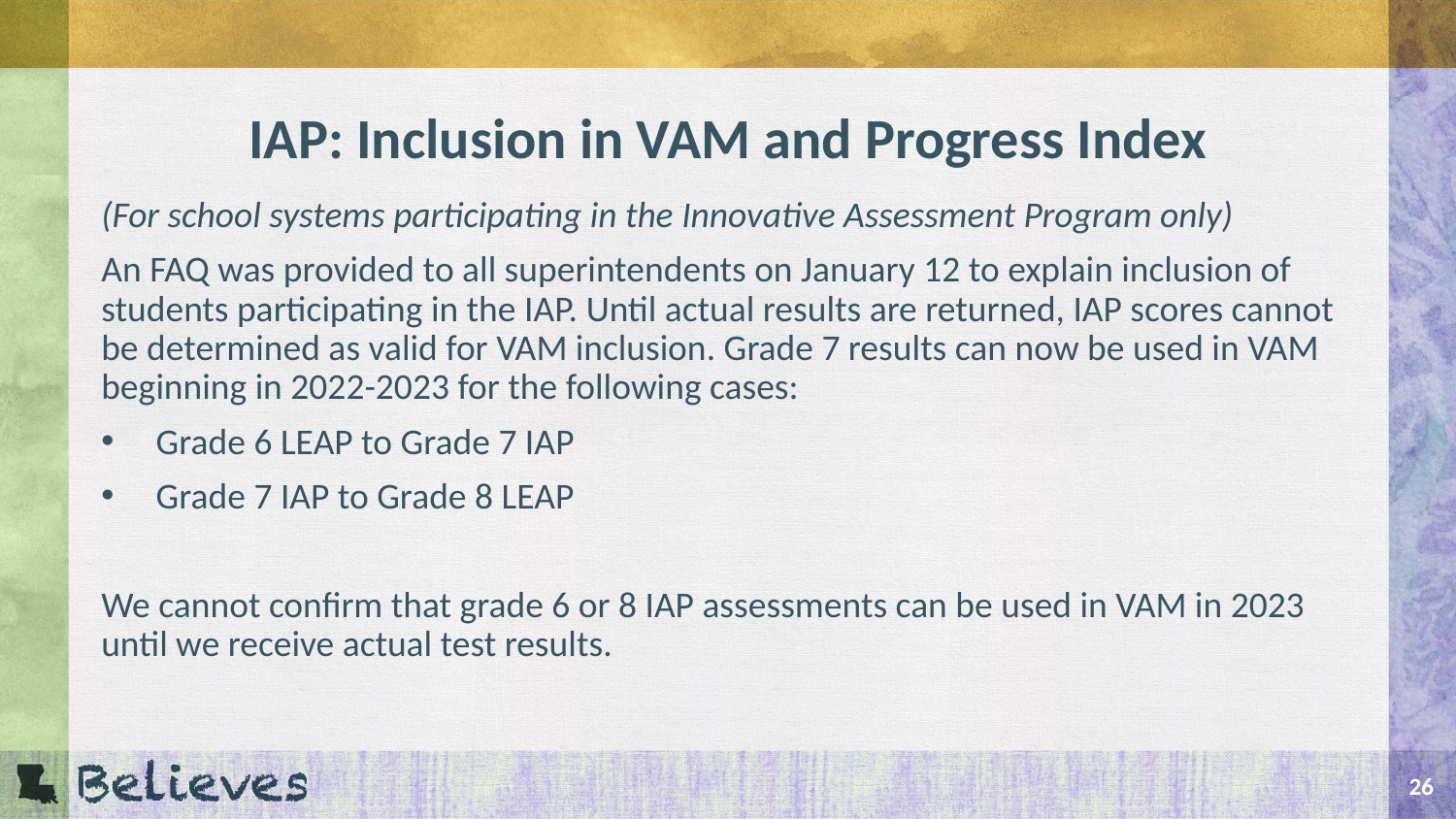

# IAP: Inclusion in VAM and Progress Index
(For school systems participating in the Innovative Assessment Program only)
An FAQ was provided to all superintendents on January 12 to explain inclusion of students participating in the IAP. Until actual results are returned, IAP scores cannot be determined as valid for VAM inclusion. Grade 7 results can now be used in VAM beginning in 2022-2023 for the following cases:
Grade 6 LEAP to Grade 7 IAP
Grade 7 IAP to Grade 8 LEAP

We cannot confirm that grade 6 or 8 IAP assessments can be used in VAM in 2023 until we receive actual test results.